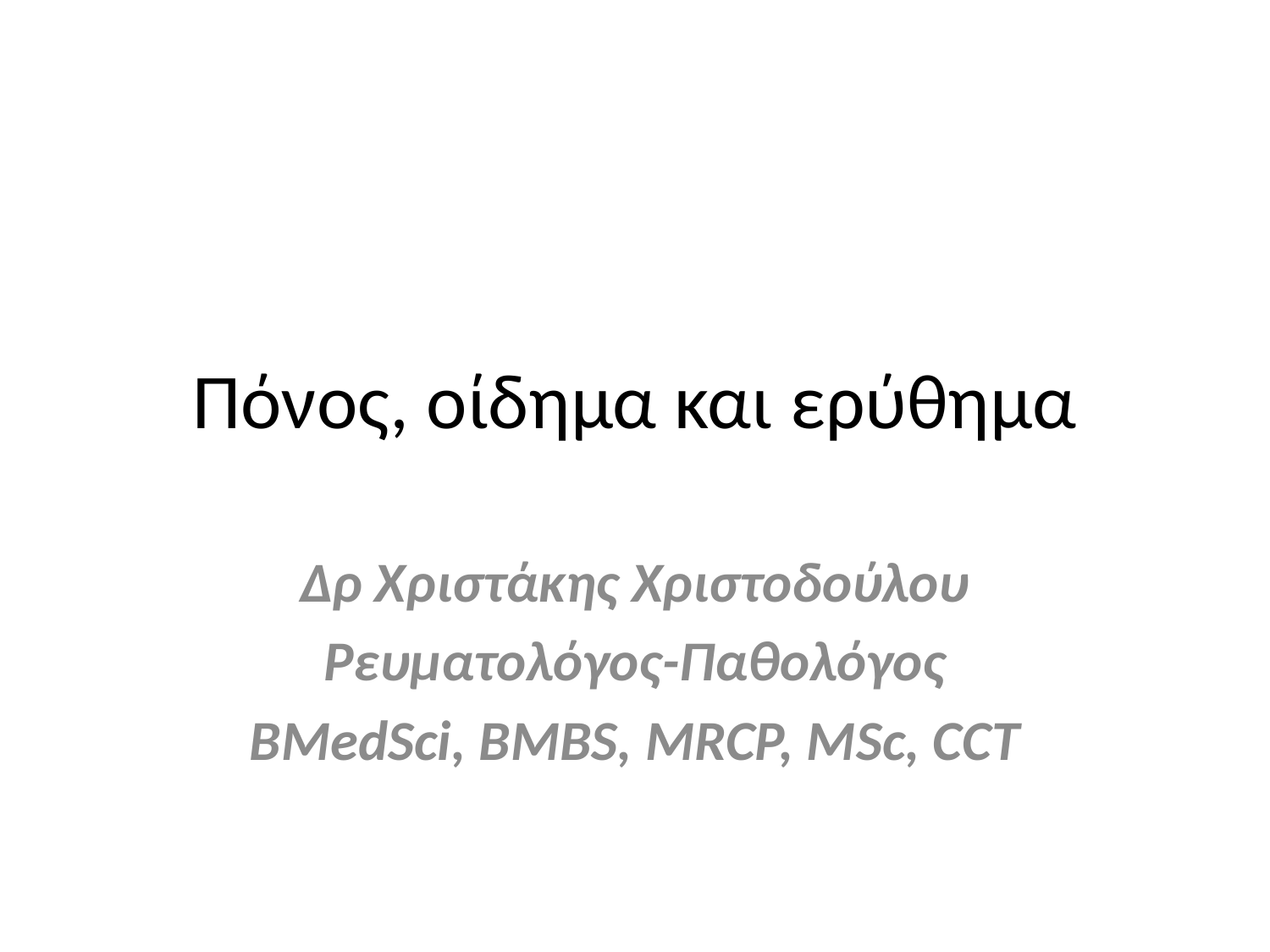

# Πόνος, οίδημα και ερύθημα
Δρ Χριστάκης Χριστοδούλου
Ρευματολόγος-Παθολόγος
BMedSci, BMBS, MRCP, MSc, CCT